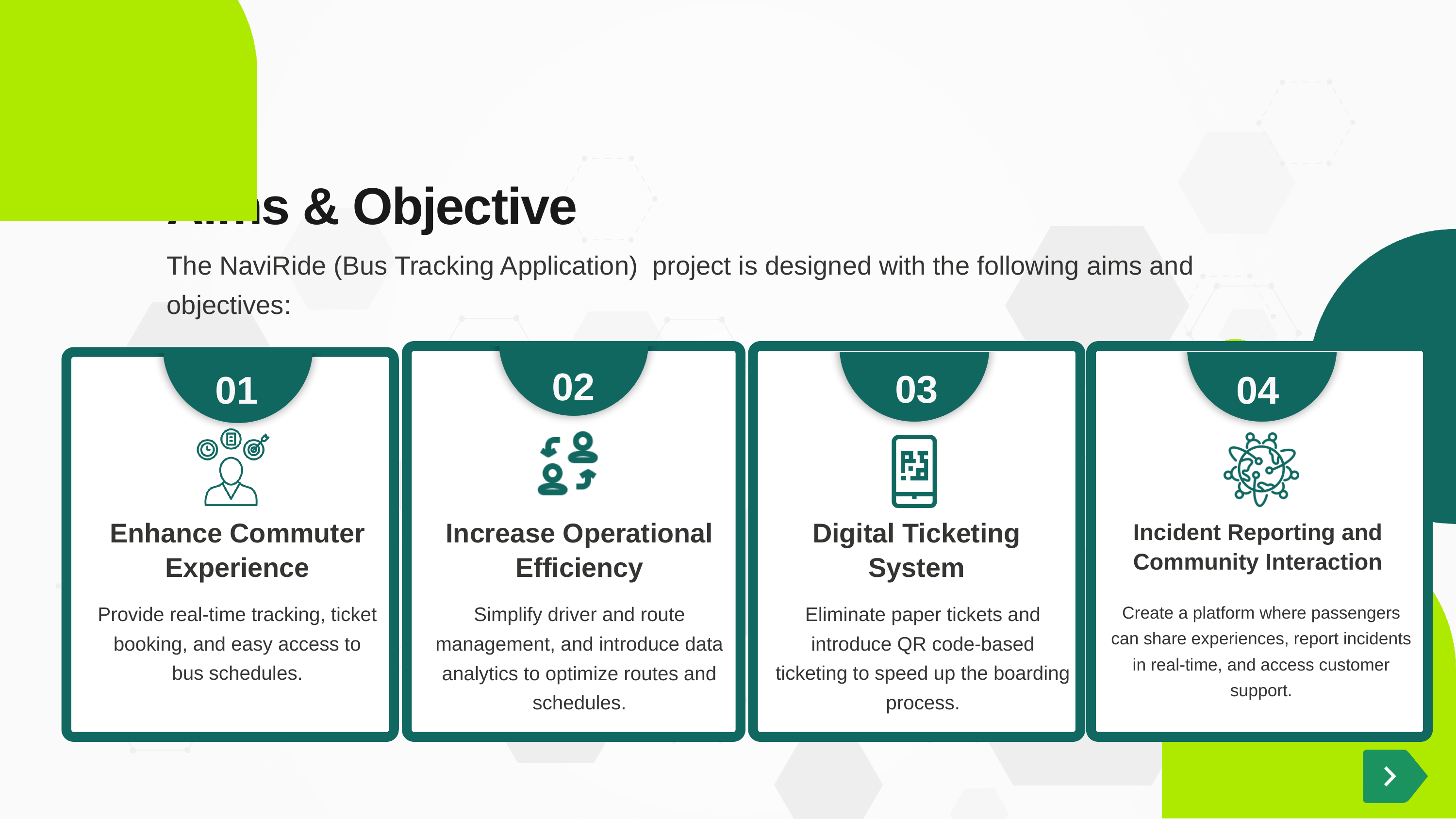

Aims & Objective

The NaviRide (Bus Tracking Application)  project is designed with the following aims and objectives:

02
03
01
04

Enhance Commuter Experience
Increase Operational Efficiency
Digital Ticketing System
Incident Reporting and Community Interaction
Provide real-time tracking, ticket booking, and easy access to bus schedules.

Simplify driver and route management, and introduce data analytics to optimize routes and schedules.

Eliminate paper tickets and introduce QR code-based ticketing to speed up the boarding process.
Create a platform where passengers can share experiences, report incidents in real-time, and access customer support.